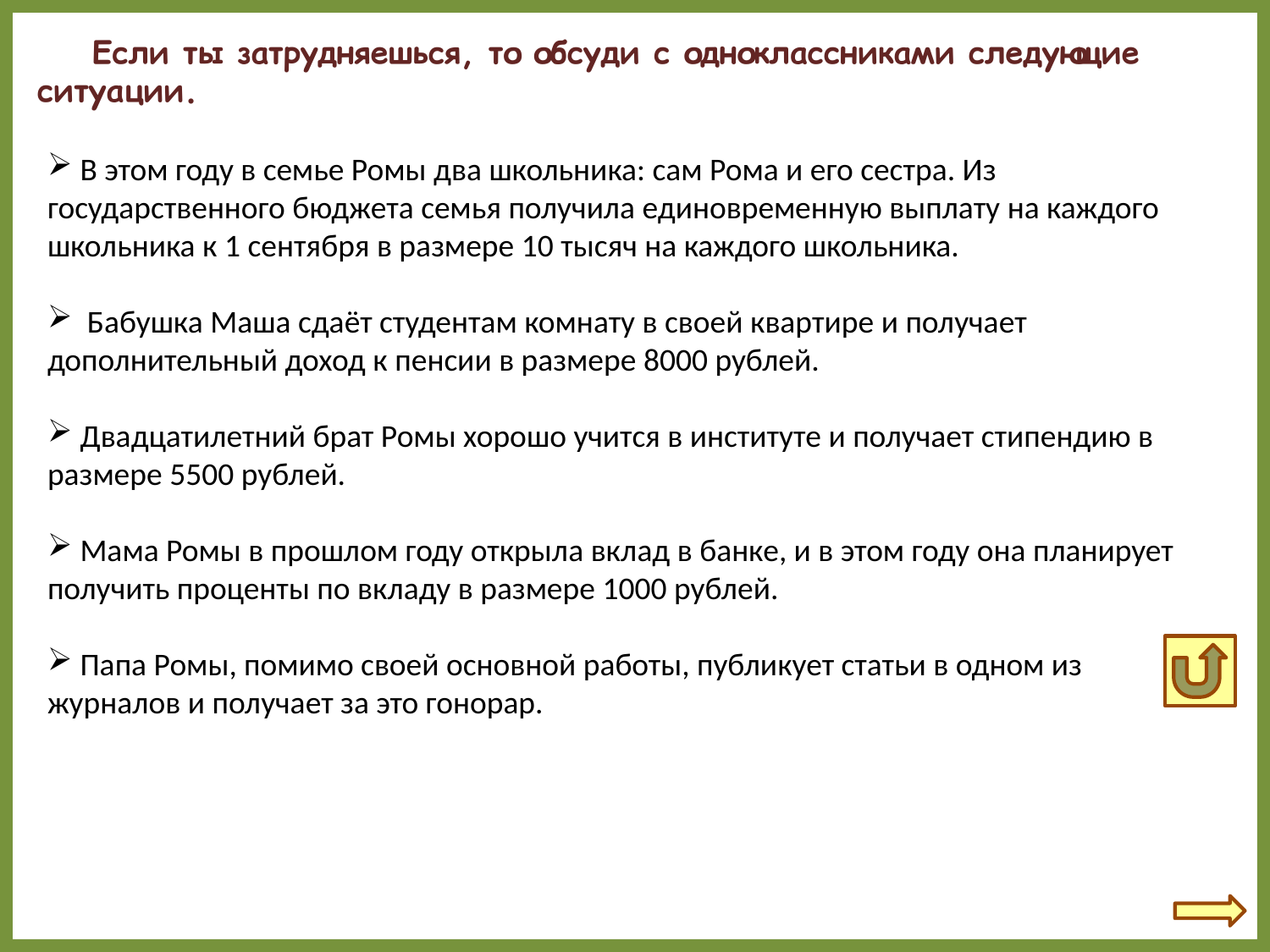

Если ты затрудняешься, то обсуди с одноклассниками следующие ситуации.
 В этом году в семье Ромы два школьника: сам Рома и его сестра. Из государственного бюджета семья получила единовременную выплату на каждого школьника к 1 сентября в размере 10 тысяч на каждого школьника.

  Бабушка Маша сдаёт студентам комнату в своей квартире и получает дополнительный доход к пенсии в размере 8000 рублей.

 Двадцатилетний брат Ромы хорошо учится в институте и получает стипендию в размере 5500 рублей.

 Мама Ромы в прошлом году открыла вклад в банке, и в этом году она планирует получить проценты по вкладу в размере 1000 рублей.

 Папа Ромы, помимо своей основной работы, публикует статьи в одном из журналов и получает за это гонорар.